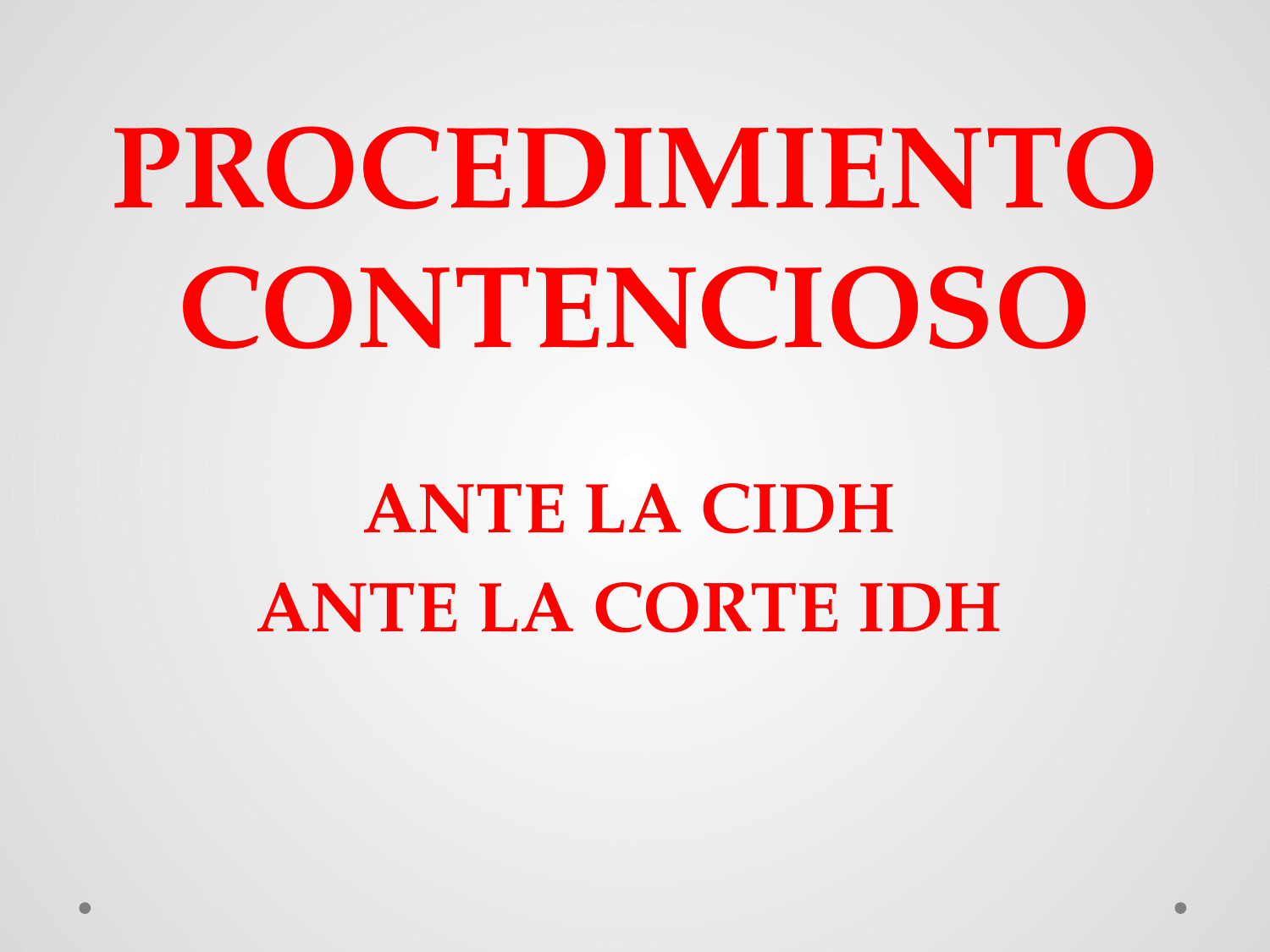

# PROCEDIMIENTO CONTENCIOSO
ANTE LA CIDH
ANTE LA CORTE IDH